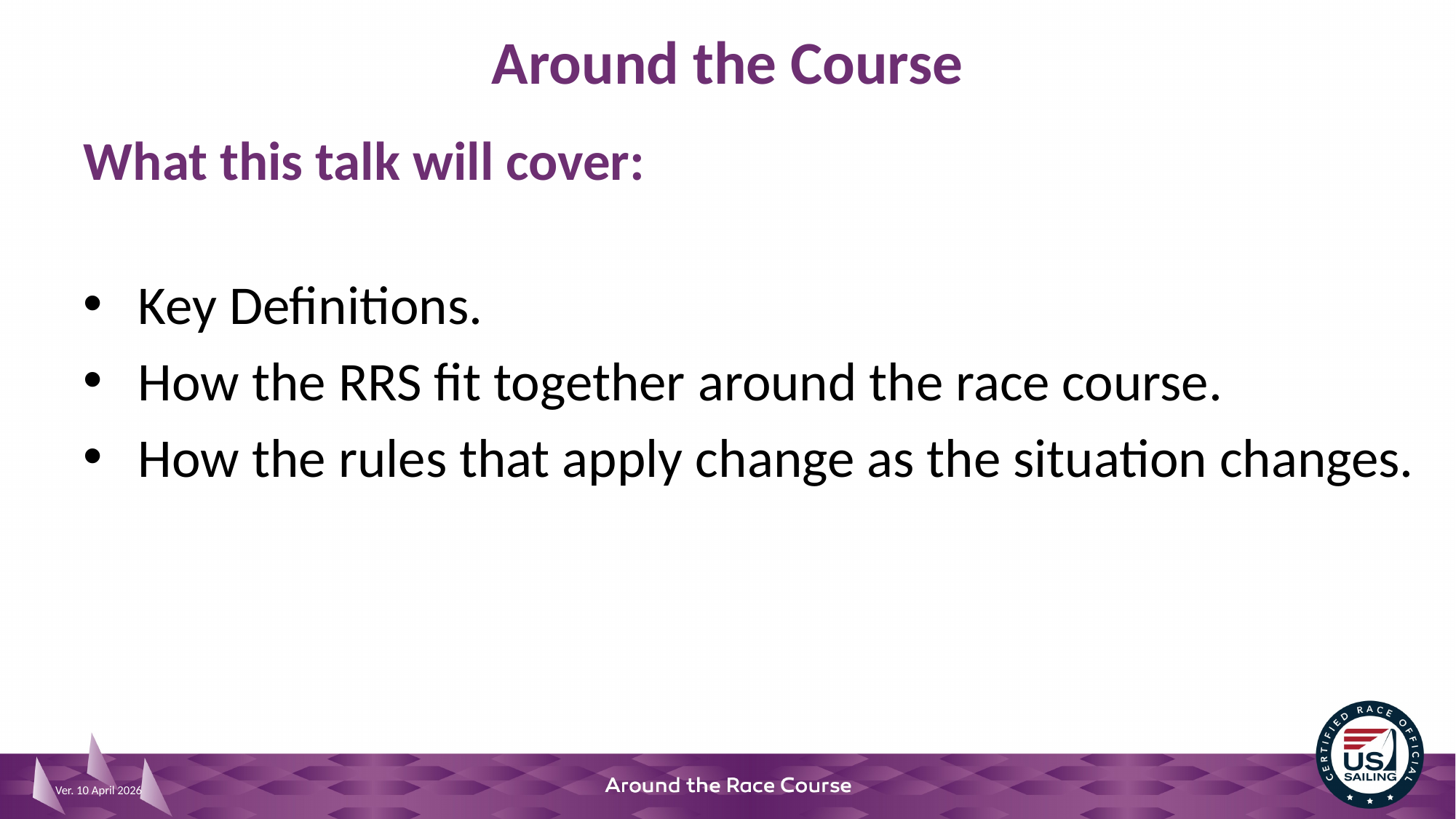

# Around the Course
What this talk will cover:

Key Definitions.
How the RRS fit together around the race course.
How the rules that apply change as the situation changes.